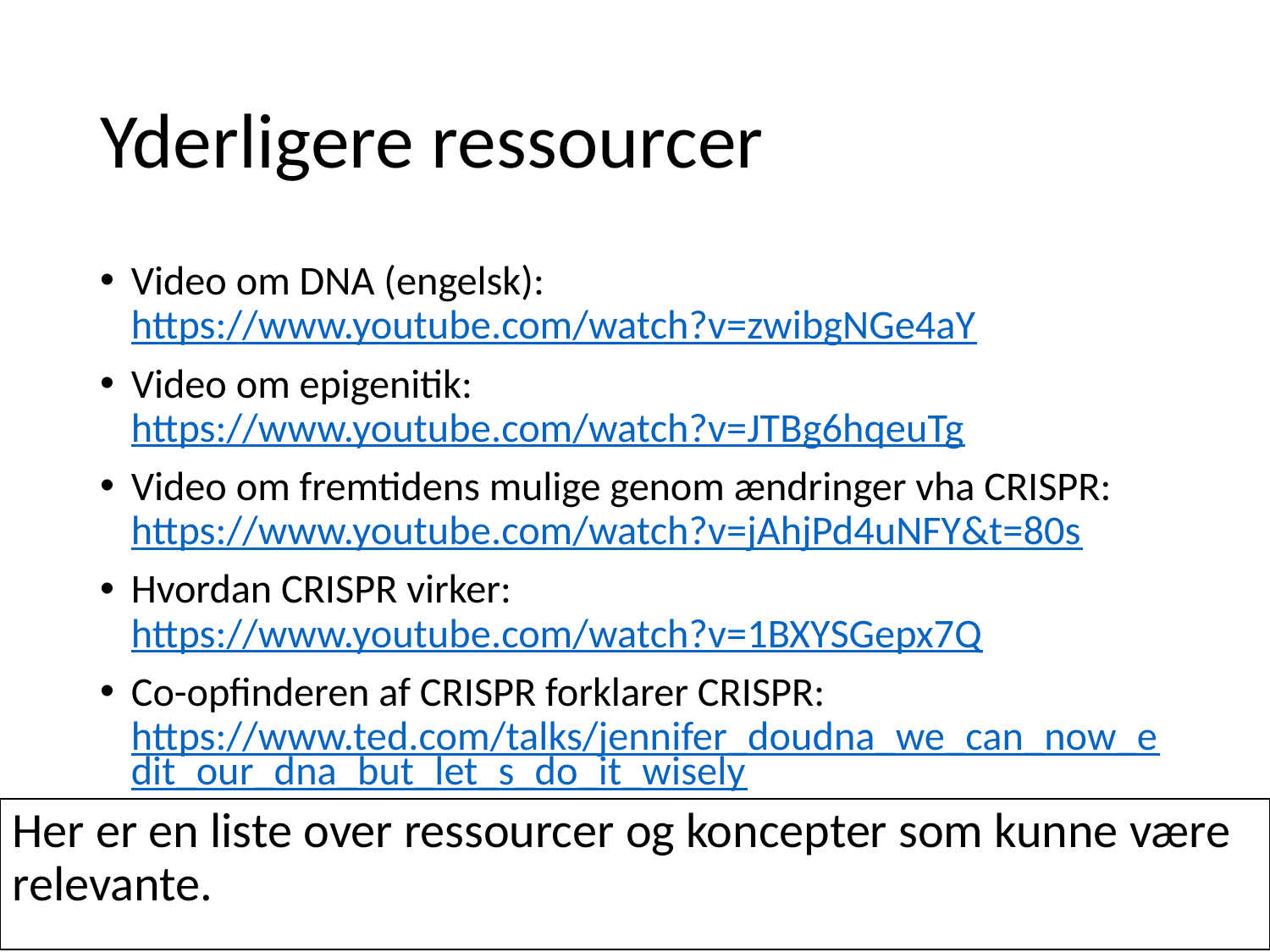

# Yderligere ressourcer
Video om DNA (engelsk): https://www.youtube.com/watch?v=zwibgNGe4aY
Video om epigenitik: https://www.youtube.com/watch?v=JTBg6hqeuTg
Video om fremtidens mulige genom ændringer vha CRISPR: https://www.youtube.com/watch?v=jAhjPd4uNFY&t=80s
Hvordan CRISPR virker: https://www.youtube.com/watch?v=1BXYSGepx7Q
Co-opfinderen af CRISPR forklarer CRISPR: https://www.ted.com/talks/jennifer_doudna_we_can_now_edit_our_dna_but_let_s_do_it_wisely

Her er en liste over ressourcer og koncepter som kunne være relevante.